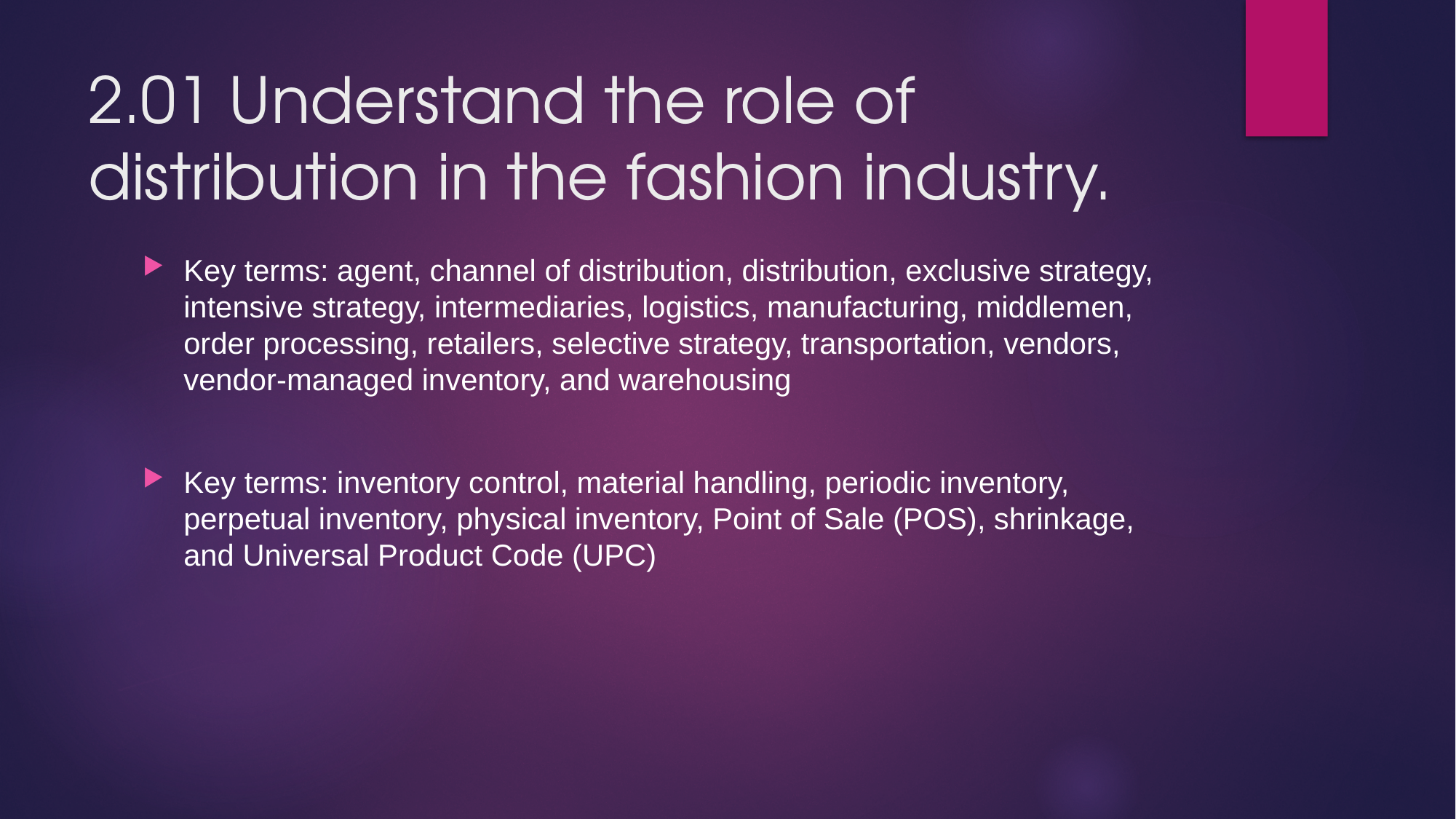

# 2.01 Understand the role of distribution in the fashion industry.
Key terms: agent, channel of distribution, distribution, exclusive strategy, intensive strategy, intermediaries, logistics, manufacturing, middlemen, order processing, retailers, selective strategy, transportation, vendors, vendor-managed inventory, and warehousing

Key terms: inventory control, material handling, periodic inventory, perpetual inventory, physical inventory, Point of Sale (POS), shrinkage, and Universal Product Code (UPC)